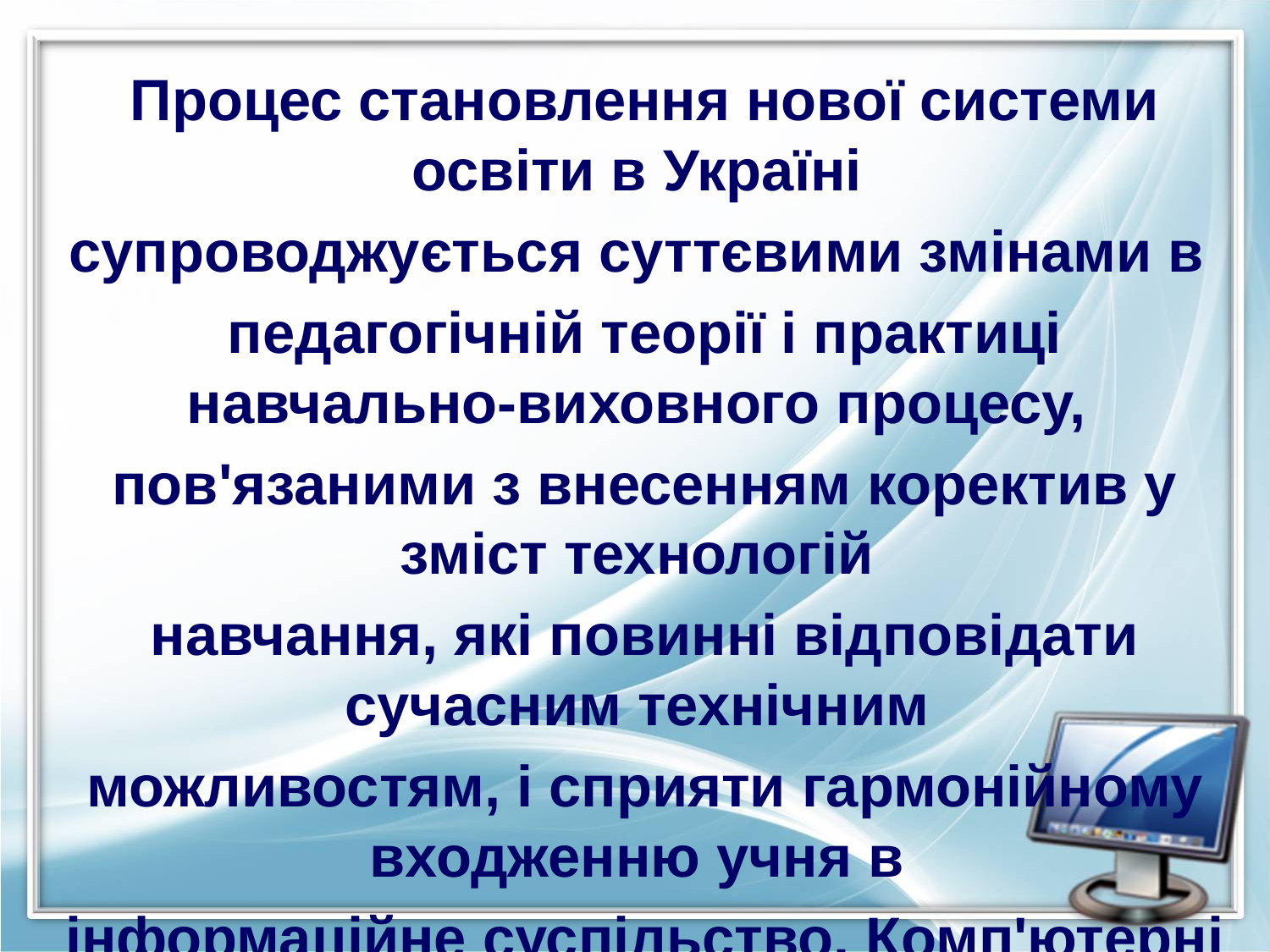

Процес становлення нової системи освіти в Україні
супроводжується суттєвими змінами в
педагогічній теорії і практиці навчально-виховного процесу,
пов'язаними з внесенням коректив у зміст технологій
навчання, які повинні відповідати сучасним технічним
можливостям, і сприяти гармонійному входженню учня в
інформаційне суспільство. Комп'ютерні технології стали не додатковим «довантаженням» у навчанні, а
невід'ємною частиною цілісного освітнього процесу,
                     що значно підвищує його ефективність.